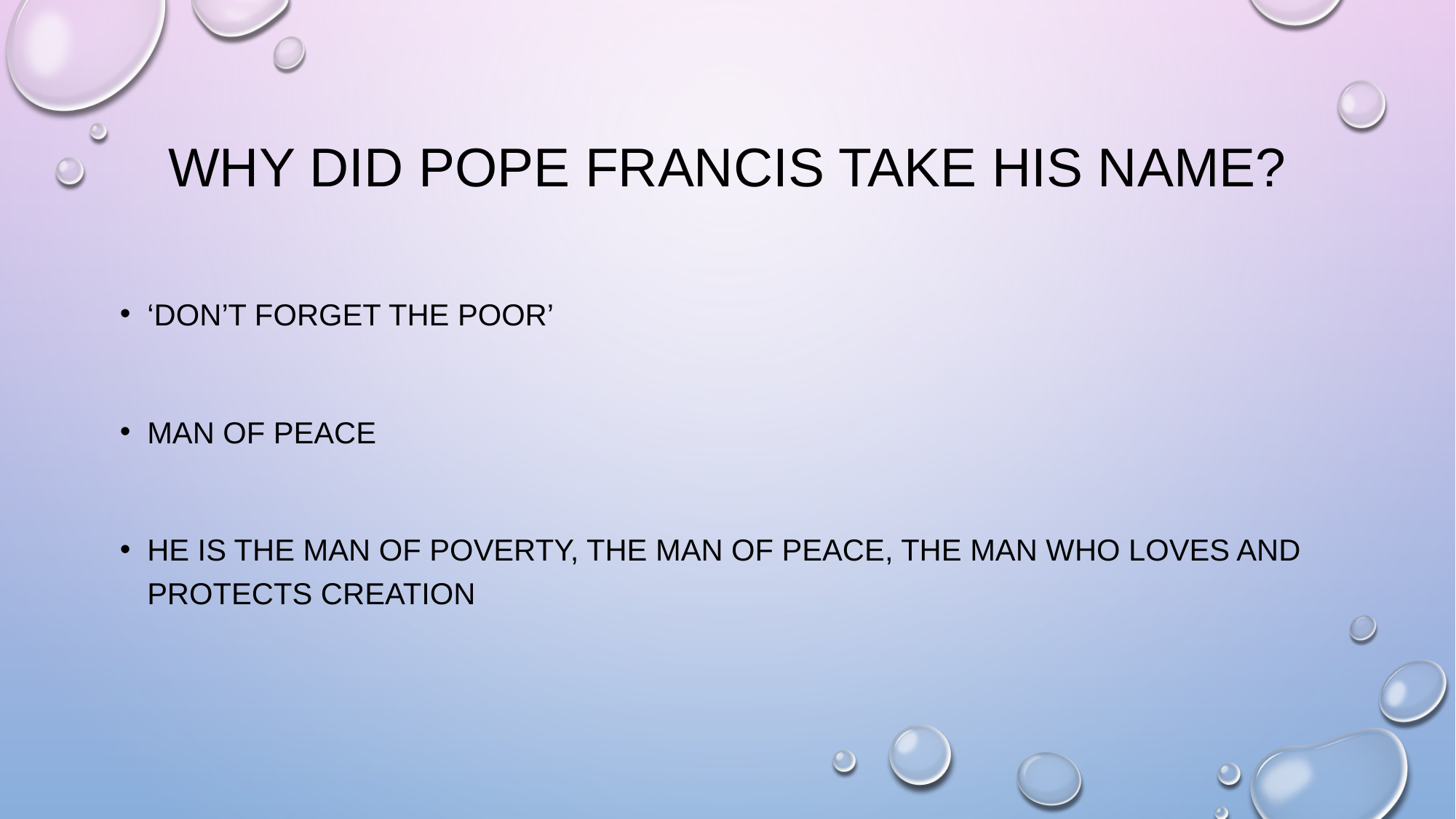

# Why Did Pope Francis take his name?
‘Don’t Forget the poor’

Man of peace

He is the man of poverty, the man of peace, the man who loves and protects creation